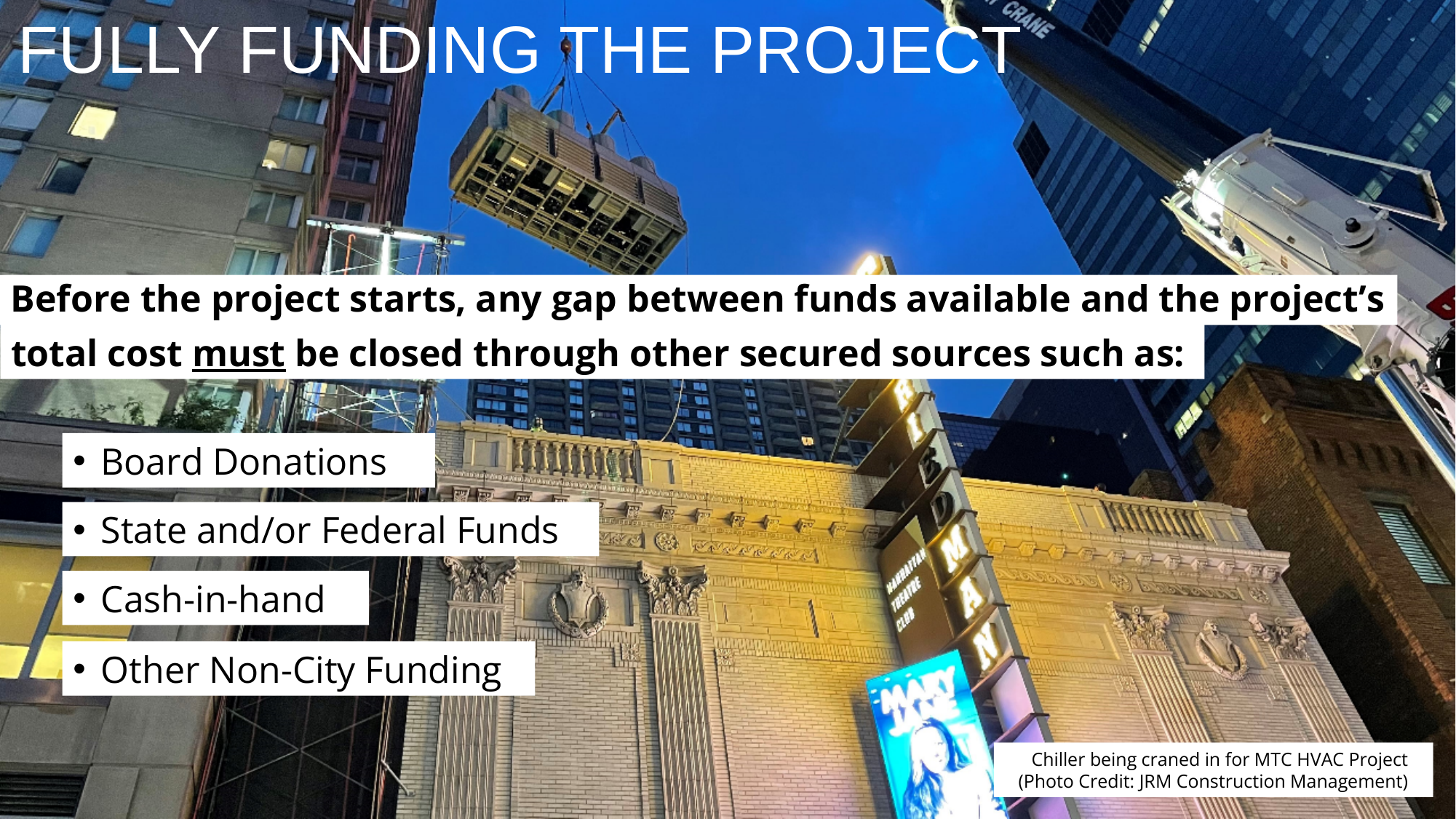

# FULLY FUNDING THE PROJECT
Before the project starts, any gap between funds available and the project’s
total cost must be closed through other secured sources such as:
Board Donations
State and/or Federal Funds
Cash-in-hand
Other Non-City Funding
Chiller being craned in for MTC HVAC Project
(Photo Credit: JRM Construction Management)